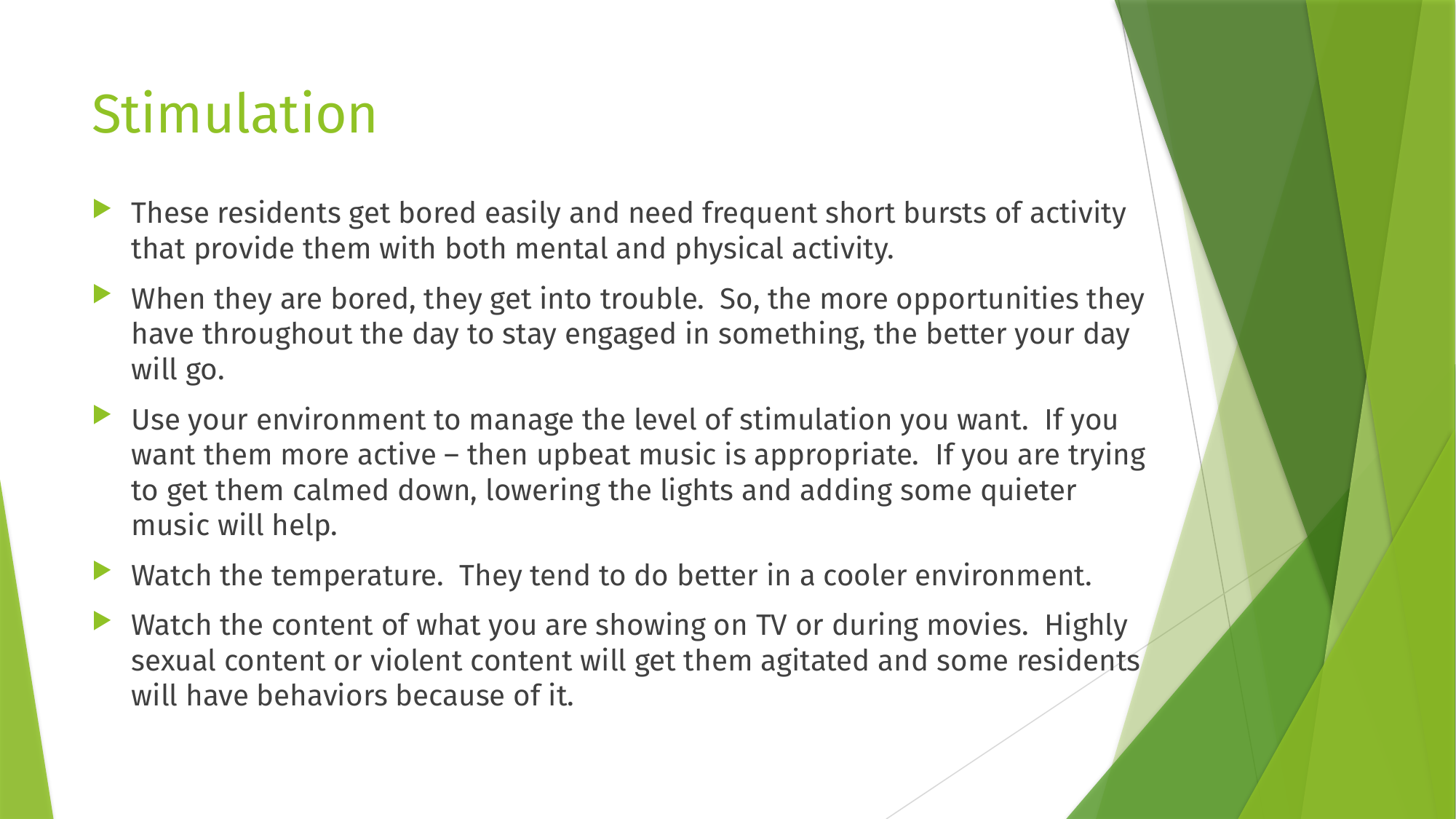

# Stimulation
These residents get bored easily and need frequent short bursts of activity that provide them with both mental and physical activity.
When they are bored, they get into trouble.  So, the more opportunities they have throughout the day to stay engaged in something, the better your day will go.
Use your environment to manage the level of stimulation you want.  If you want them more active – then upbeat music is appropriate.  If you are trying to get them calmed down, lowering the lights and adding some quieter music will help.
Watch the temperature.  They tend to do better in a cooler environment.
Watch the content of what you are showing on TV or during movies.  Highly sexual content or violent content will get them agitated and some residents will have behaviors because of it.